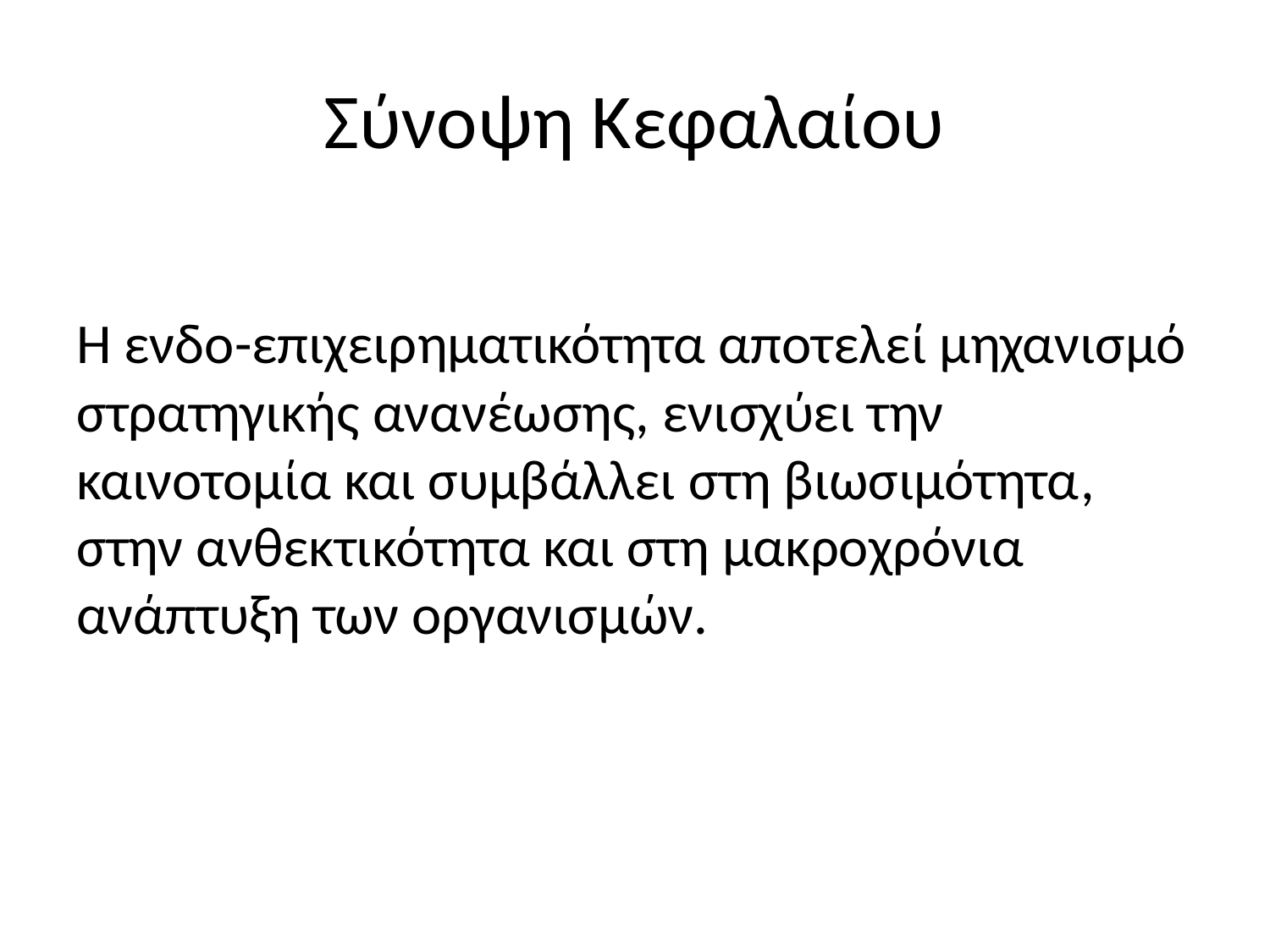

# Σύνοψη Κεφαλαίου

Η ενδο-επιχειρηματικότητα αποτελεί μηχανισμό στρατηγικής ανανέωσης, ενισχύει την καινοτομία και συμβάλλει στη βιωσιμότητα, στην ανθεκτικότητα και στη μακροχρόνια ανάπτυξη των οργανισμών.